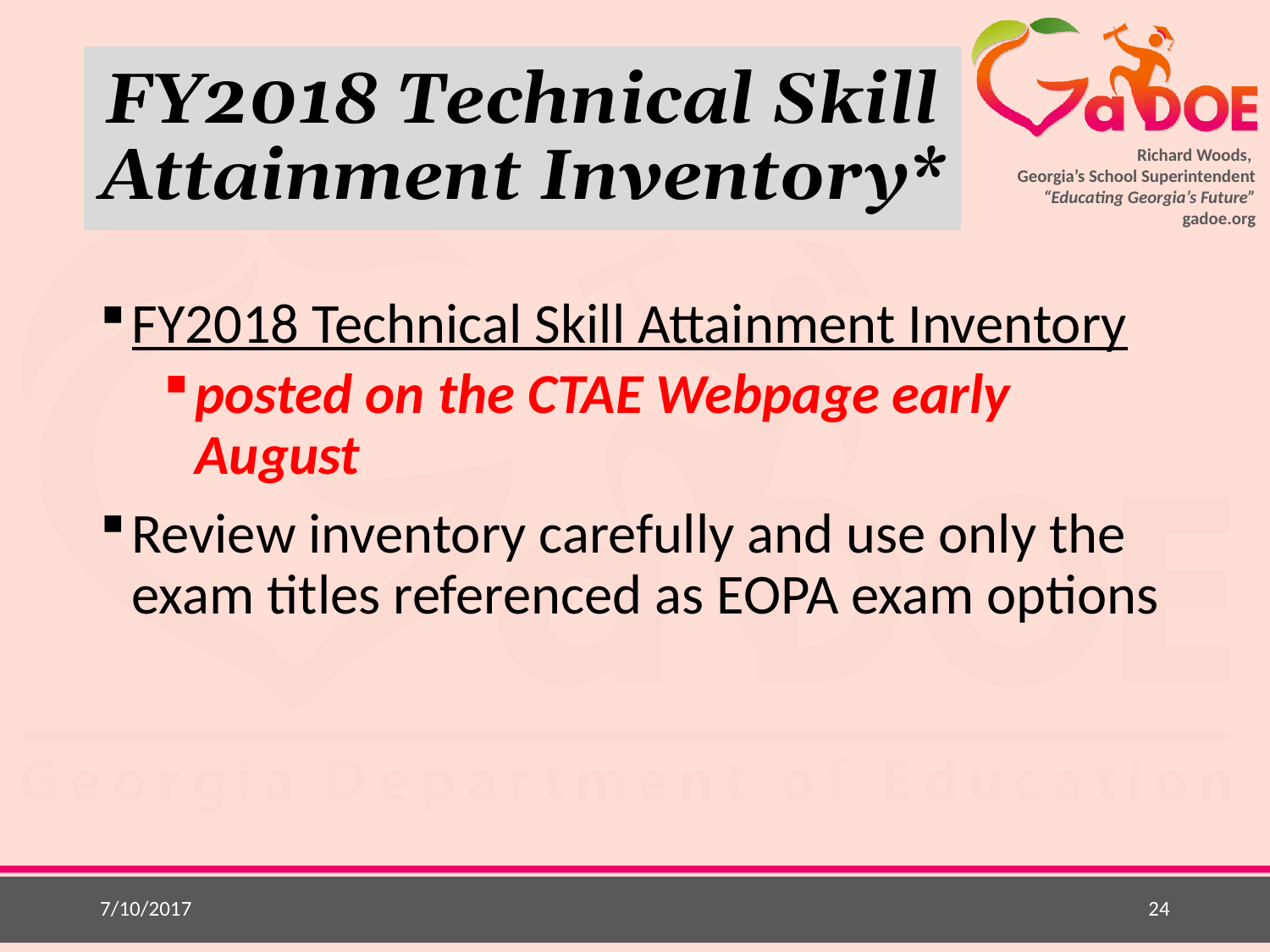

# FY2018 Technical Skill Attainment Inventory*
FY2018 Technical Skill Attainment Inventory
posted on the CTAE Webpage early August
Review inventory carefully and use only the exam titles referenced as EOPA exam options

7/10/2017
24